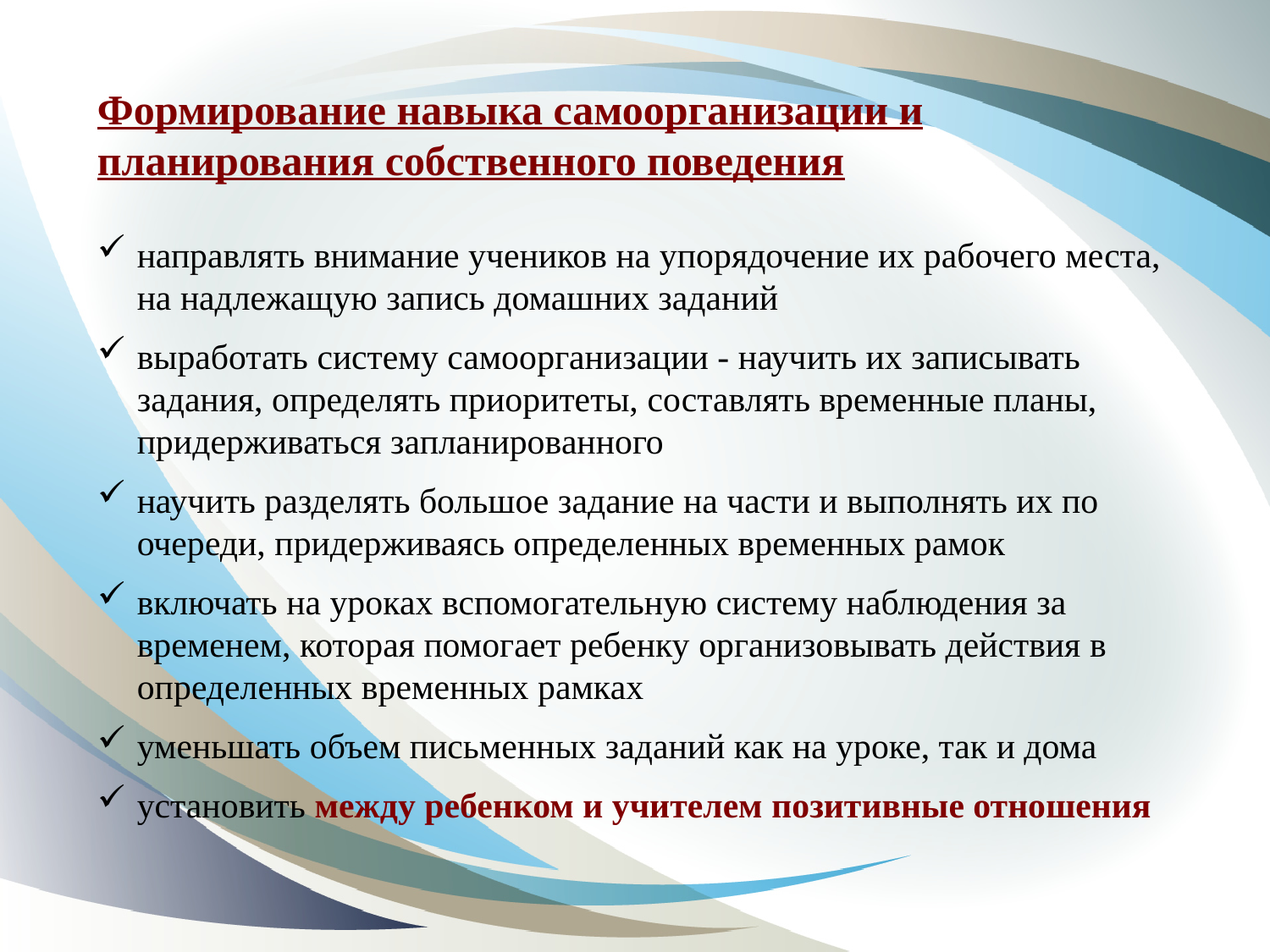

Формирование навыка самоорганизации и планирования собственного поведения
направлять внимание учеников на упорядочение их рабочего места, на надлежащую запись домашних заданий

выработать систему самоорганизации - научить их записывать задания, определять приоритеты, составлять временные планы, придерживаться запланированного

научить разделять большое задание на части и выполнять их по очереди, придерживаясь определенных временных рамок

включать на уроках вспомогательную систему наблюдения за временем, которая помогает ребенку организовывать действия в определенных временных рамках

уменьшать объем письменных заданий как на уроке, так и дома

установить между ребенком и учителем позитивные отношения